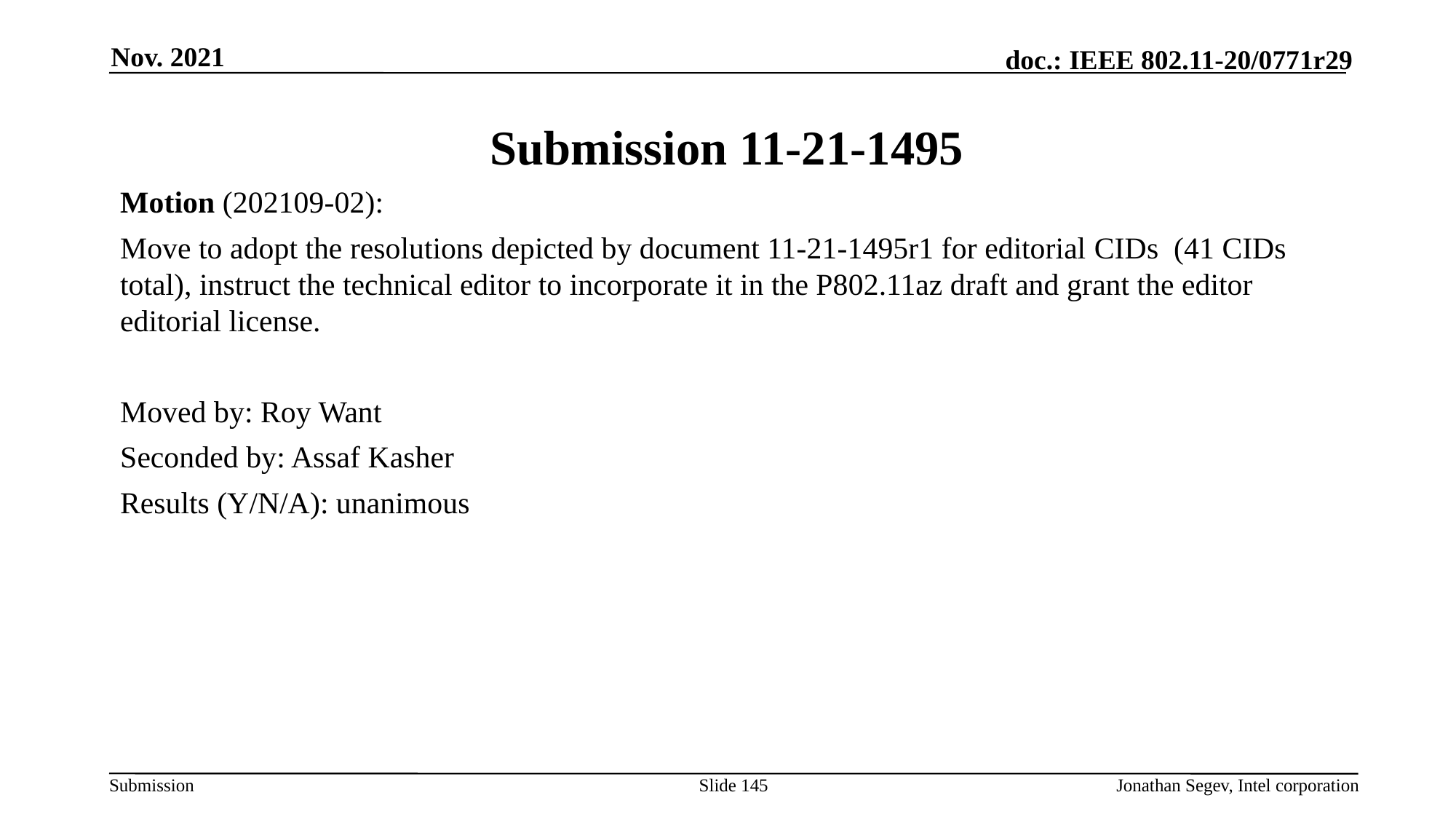

Nov. 2021
# Submission 11-21-1495
Motion (202109-02):
Move to adopt the resolutions depicted by document 11-21-1495r1 for editorial CIDs  (41 CIDs total), instruct the technical editor to incorporate it in the P802.11az draft and grant the editor editorial license.

Moved by: Roy Want
Seconded by: Assaf Kasher
Results (Y/N/A): unanimous

Slide 145
Jonathan Segev, Intel corporation